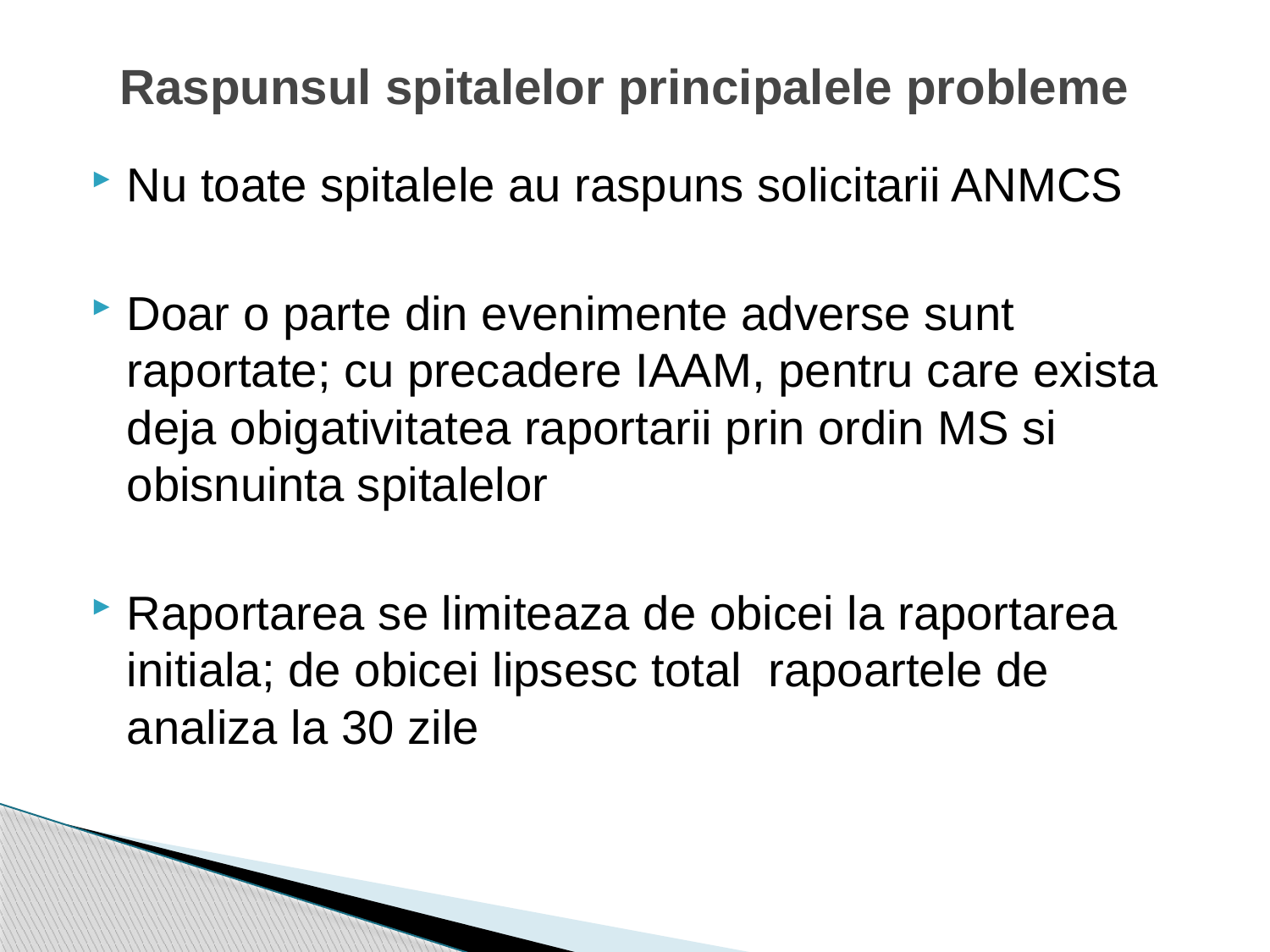

# Raspunsul spitalelor principalele probleme
Nu toate spitalele au raspuns solicitarii ANMCS

Doar o parte din evenimente adverse sunt raportate; cu precadere IAAM, pentru care exista deja obigativitatea raportarii prin ordin MS si obisnuinta spitalelor

Raportarea se limiteaza de obicei la raportarea initiala; de obicei lipsesc total  rapoartele de analiza la 30 zile